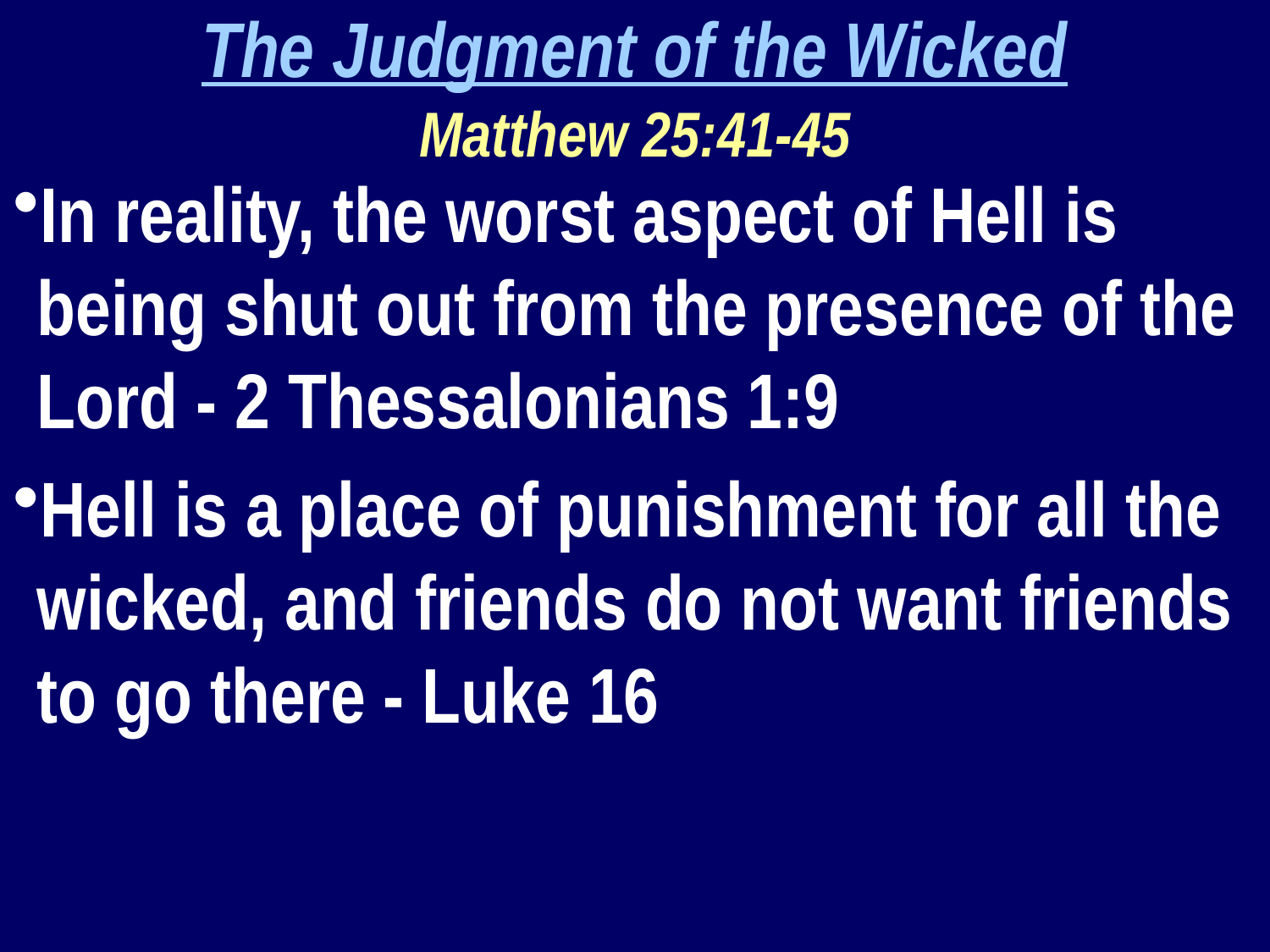

The Judgment of the Wicked
Matthew 25:41-45
In reality, the worst aspect of Hell is being shut out from the presence of the Lord - 2 Thessalonians 1:9
Hell is a place of punishment for all the wicked, and friends do not want friends to go there - Luke 16